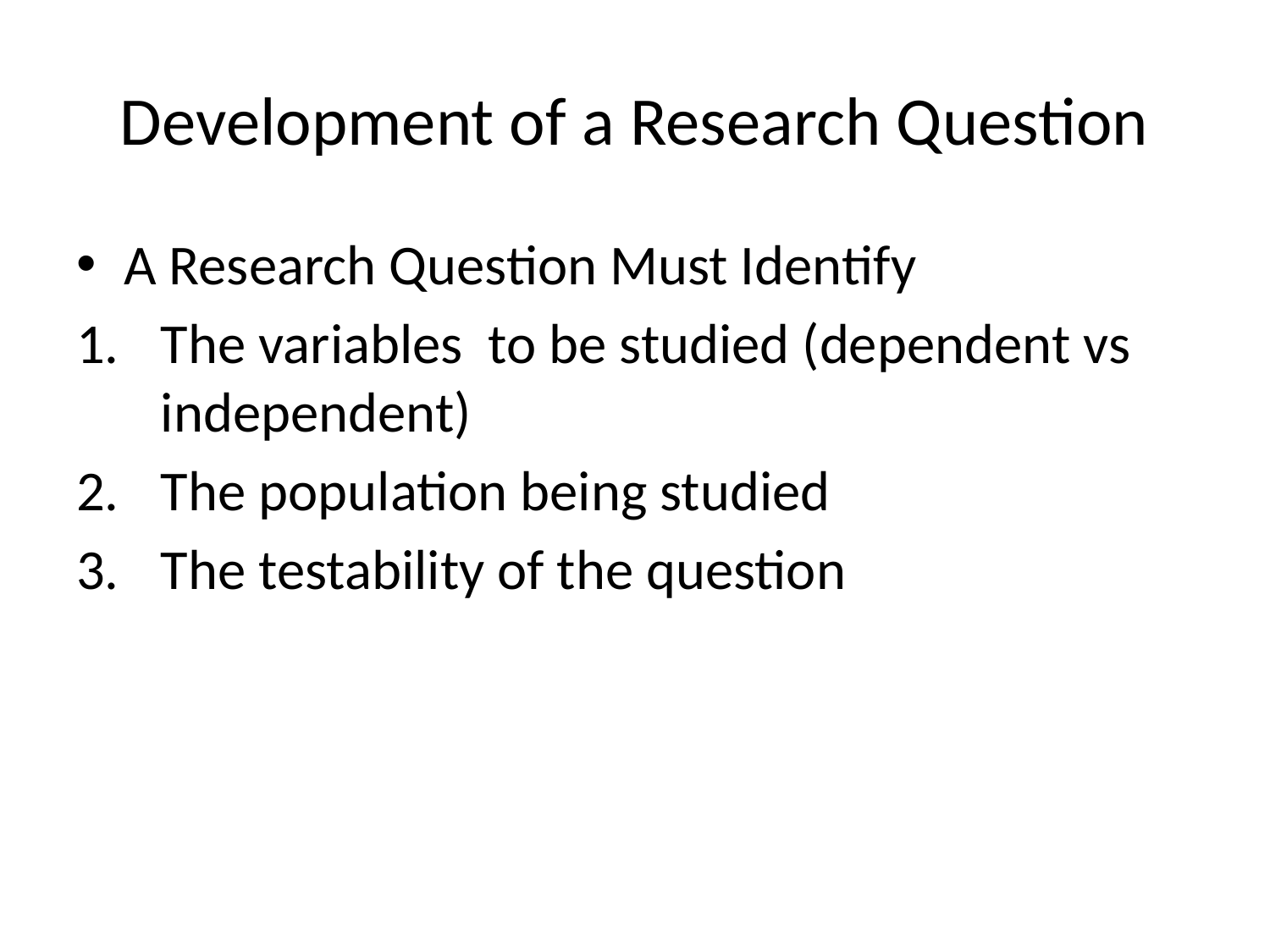

# Development of a Research Question
A Research Question Must Identify
The variables  to be studied (dependent vs independent)
The population being studied
The testability of the question